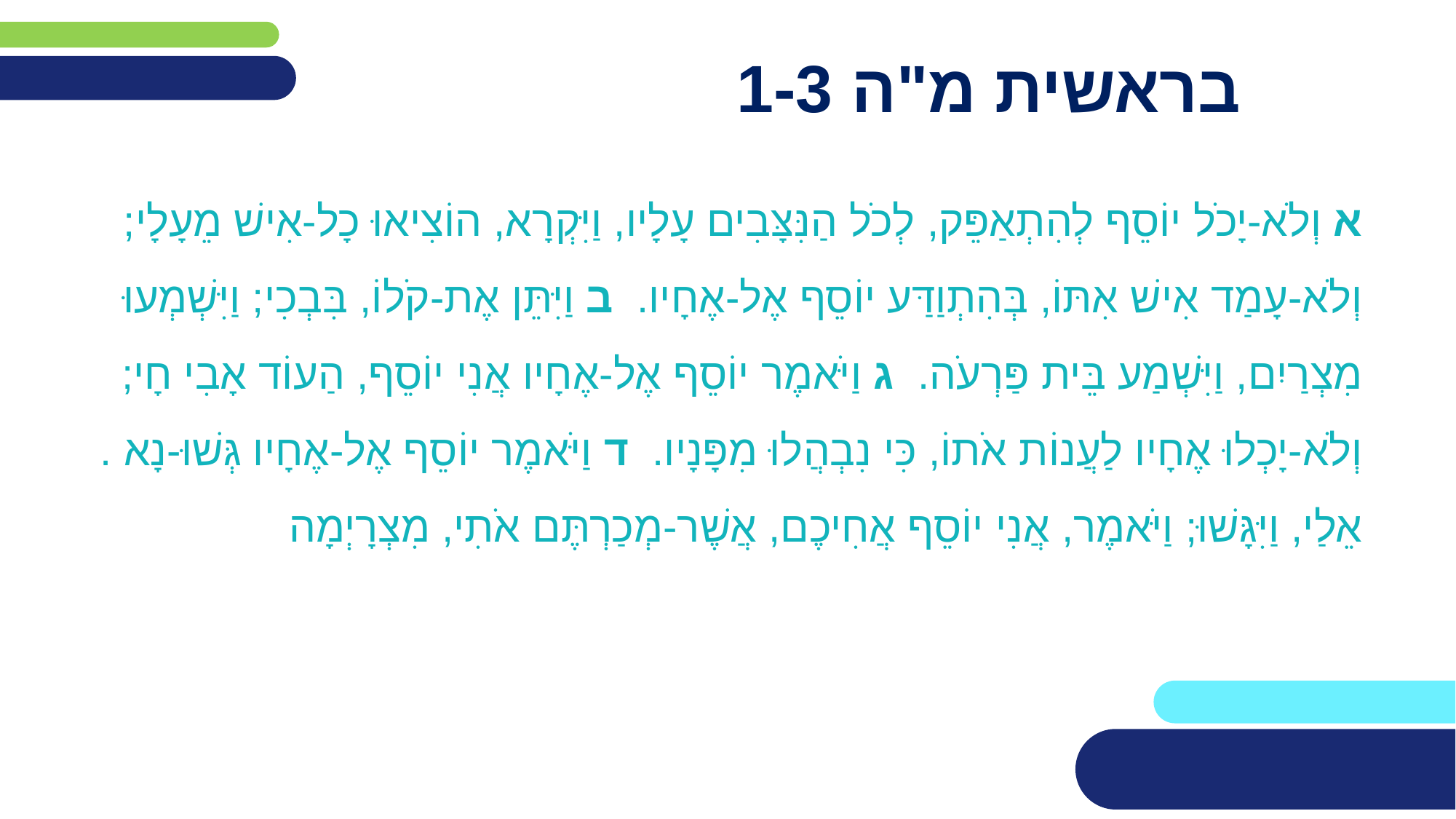

# בראשית מ"ה 1-3
א וְלֹא-יָכֹל יוֹסֵף לְהִתְאַפֵּק, לְכֹל הַנִּצָּבִים עָלָיו, וַיִּקְרָא, הוֹצִיאוּ כָל-אִישׁ מֵעָלָי; וְלֹא-עָמַד אִישׁ אִתּוֹ, בְּהִתְוַדַּע יוֹסֵף אֶל-אֶחָיו.  ב וַיִּתֵּן אֶת-קֹלוֹ, בִּבְכִי; וַיִּשְׁמְעוּ מִצְרַיִם, וַיִּשְׁמַע בֵּית פַּרְעֹה.  ג וַיֹּאמֶר יוֹסֵף אֶל-אֶחָיו אֲנִי יוֹסֵף, הַעוֹד אָבִי חָי; וְלֹא-יָכְלוּ אֶחָיו לַעֲנוֹת אֹתוֹ, כִּי נִבְהֲלוּ מִפָּנָיו.  ד וַיֹּאמֶר יוֹסֵף אֶל-אֶחָיו גְּשׁוּ-נָא .אֵלַי, וַיִּגָּשׁוּ; וַיֹּאמֶר, אֲנִי יוֹסֵף אֲחִיכֶם, אֲשֶׁר-מְכַרְתֶּם אֹתִי, מִצְרָיְמָה
.).